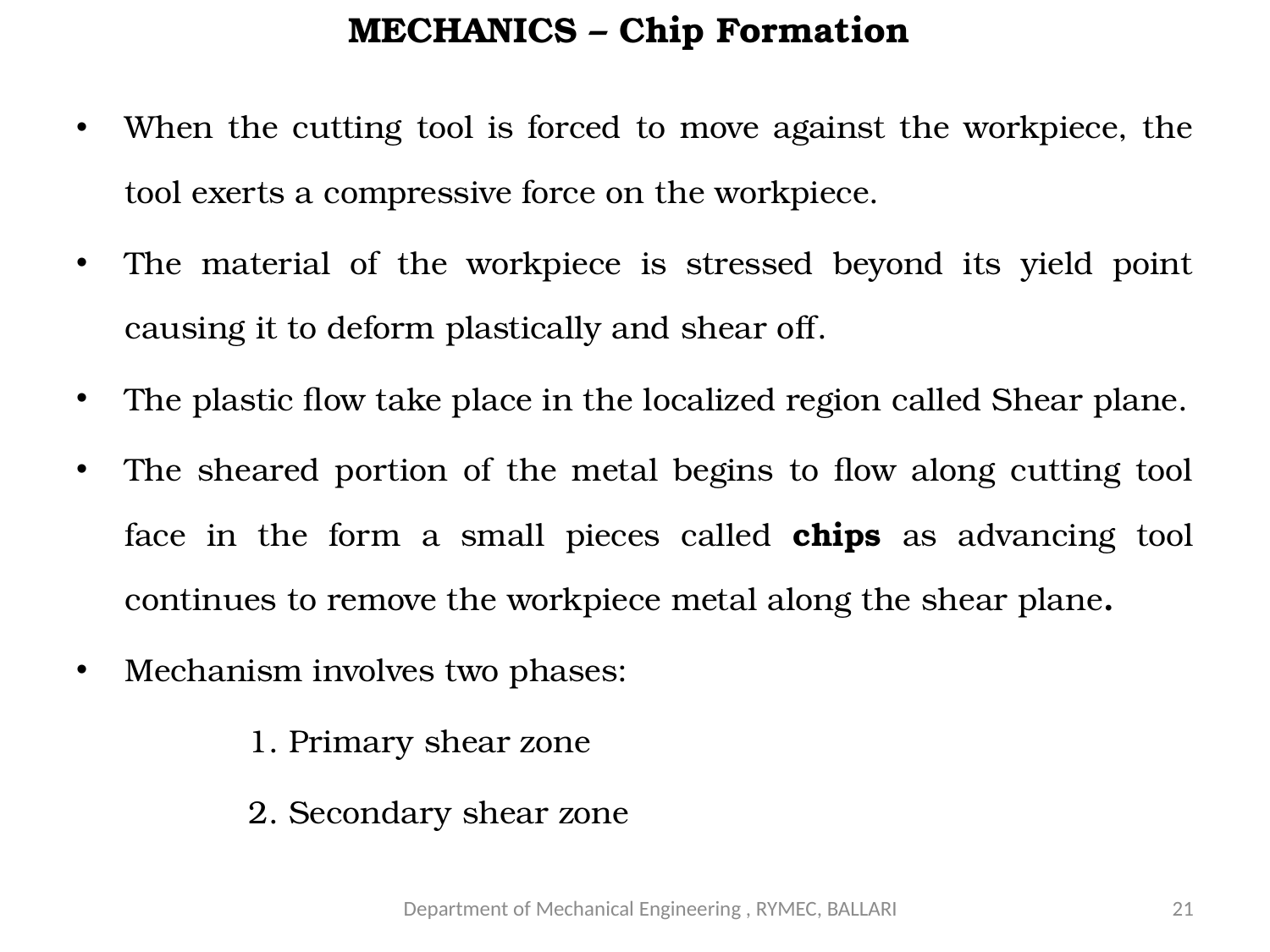

# MECHANICS – Chip Formation
When the cutting tool is forced to move against the workpiece, the tool exerts a compressive force on the workpiece.
The material of the workpiece is stressed beyond its yield point causing it to deform plastically and shear off.
The plastic flow take place in the localized region called Shear plane.
The sheared portion of the metal begins to flow along cutting tool face in the form a small pieces called chips as advancing tool continues to remove the workpiece metal along the shear plane.
Mechanism involves two phases:
                 1. Primary shear zone
                 2. Secondary shear zone

Department of Mechanical Engineering , RYMEC, BALLARI
21